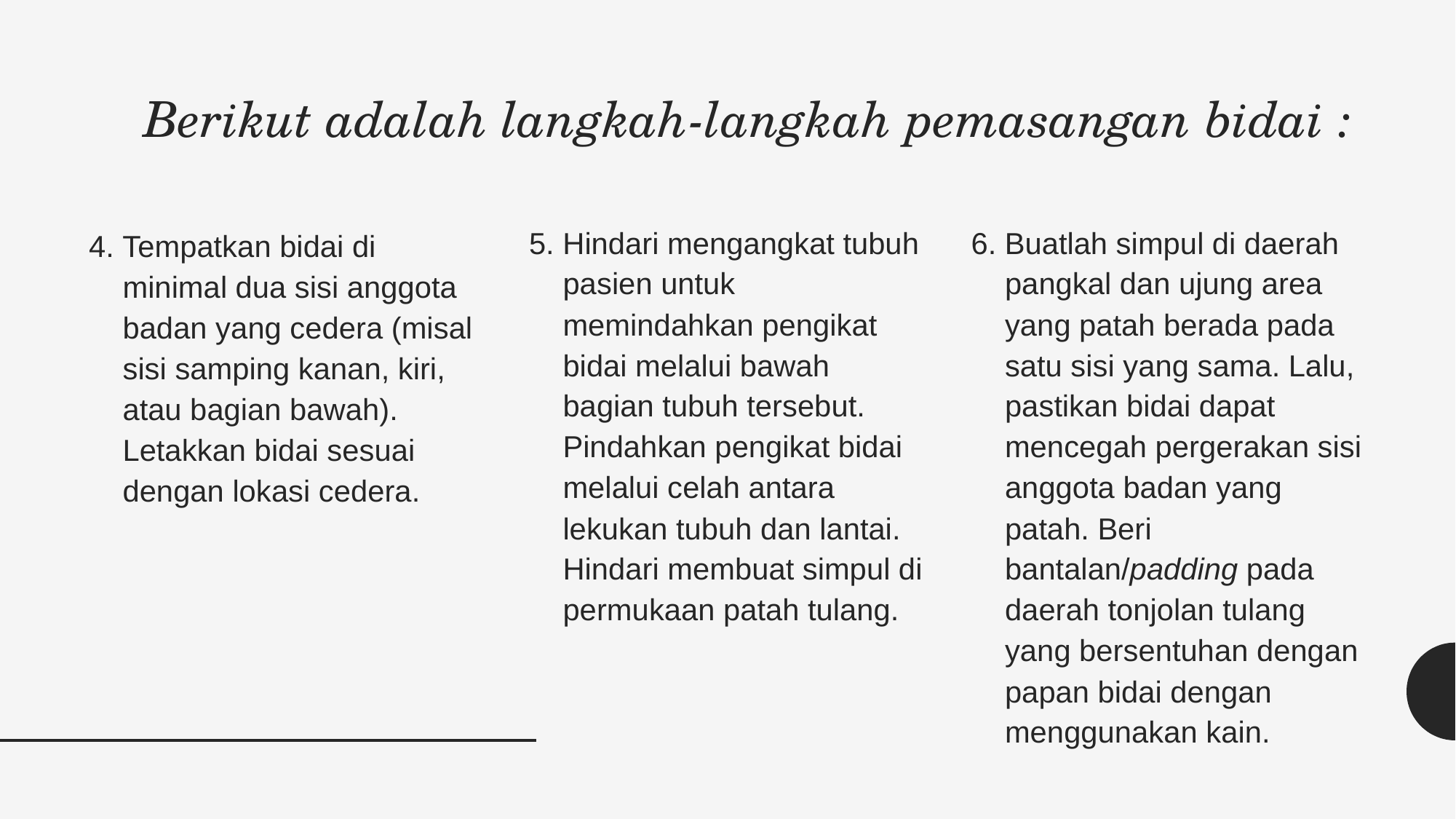

# Berikut adalah langkah-langkah pemasangan bidai :
5. Hindari mengangkat tubuh pasien untuk memindahkan pengikat bidai melalui bawah bagian tubuh tersebut. Pindahkan pengikat bidai melalui celah antara lekukan tubuh dan lantai. Hindari membuat simpul di permukaan patah tulang.

6. Buatlah simpul di daerah pangkal dan ujung area yang patah berada pada satu sisi yang sama. Lalu, pastikan bidai dapat mencegah pergerakan sisi anggota badan yang patah. Beri bantalan/padding pada daerah tonjolan tulang yang bersentuhan dengan papan bidai dengan menggunakan kain.

4. Tempatkan bidai di minimal dua sisi anggota badan yang cedera (misal sisi samping kanan, kiri, atau bagian bawah). Letakkan bidai sesuai dengan lokasi cedera.